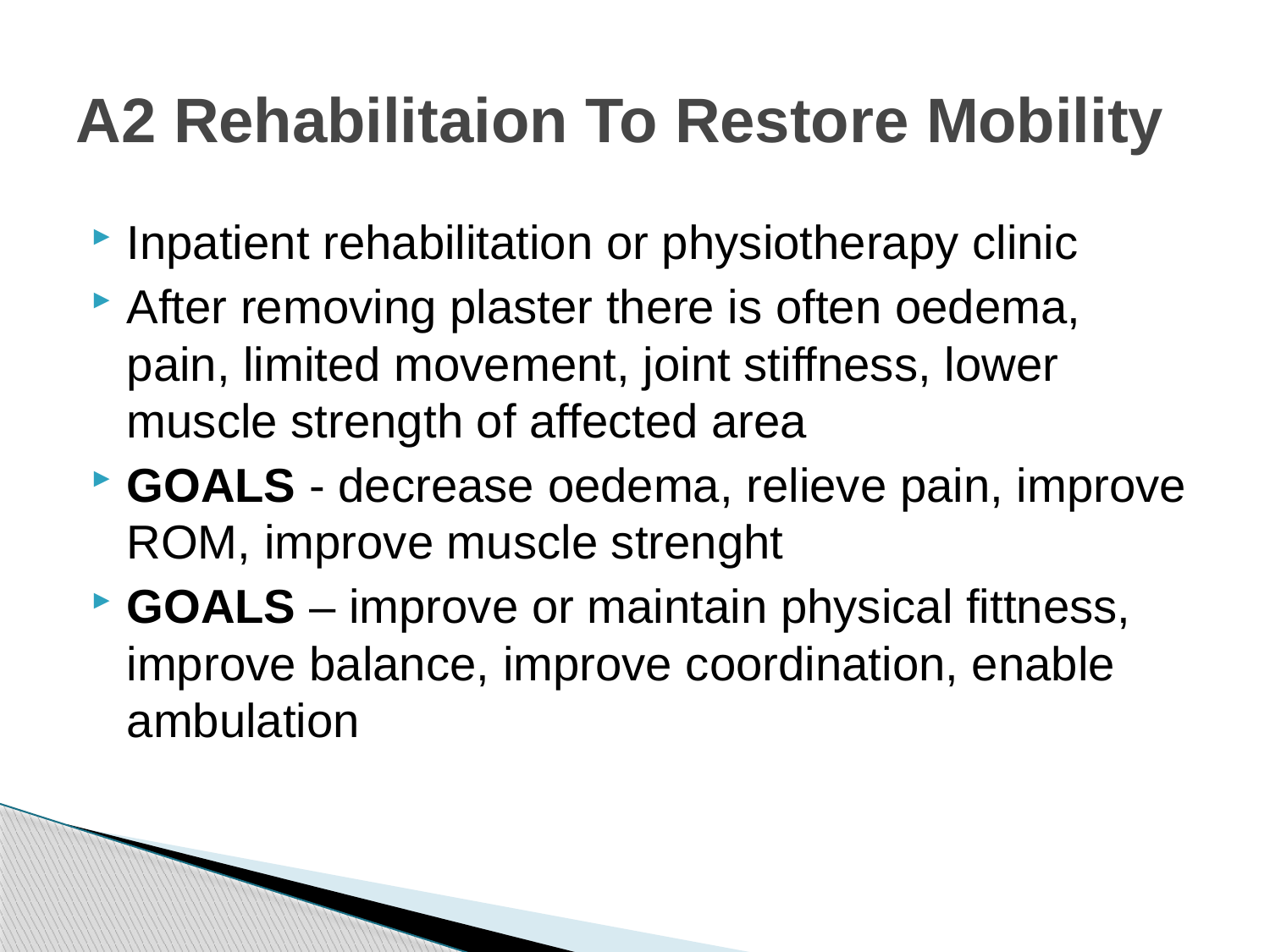

# A2 Rehabilitaion To Restore Mobility
Inpatient rehabilitation or physiotherapy clinic
After removing plaster there is often oedema, pain, limited movement, joint stiffness, lower muscle strength of affected area
GOALS - decrease oedema, relieve pain, improve ROM, improve muscle strenght
GOALS – improve or maintain physical fittness, improve balance, improve coordination, enable ambulation